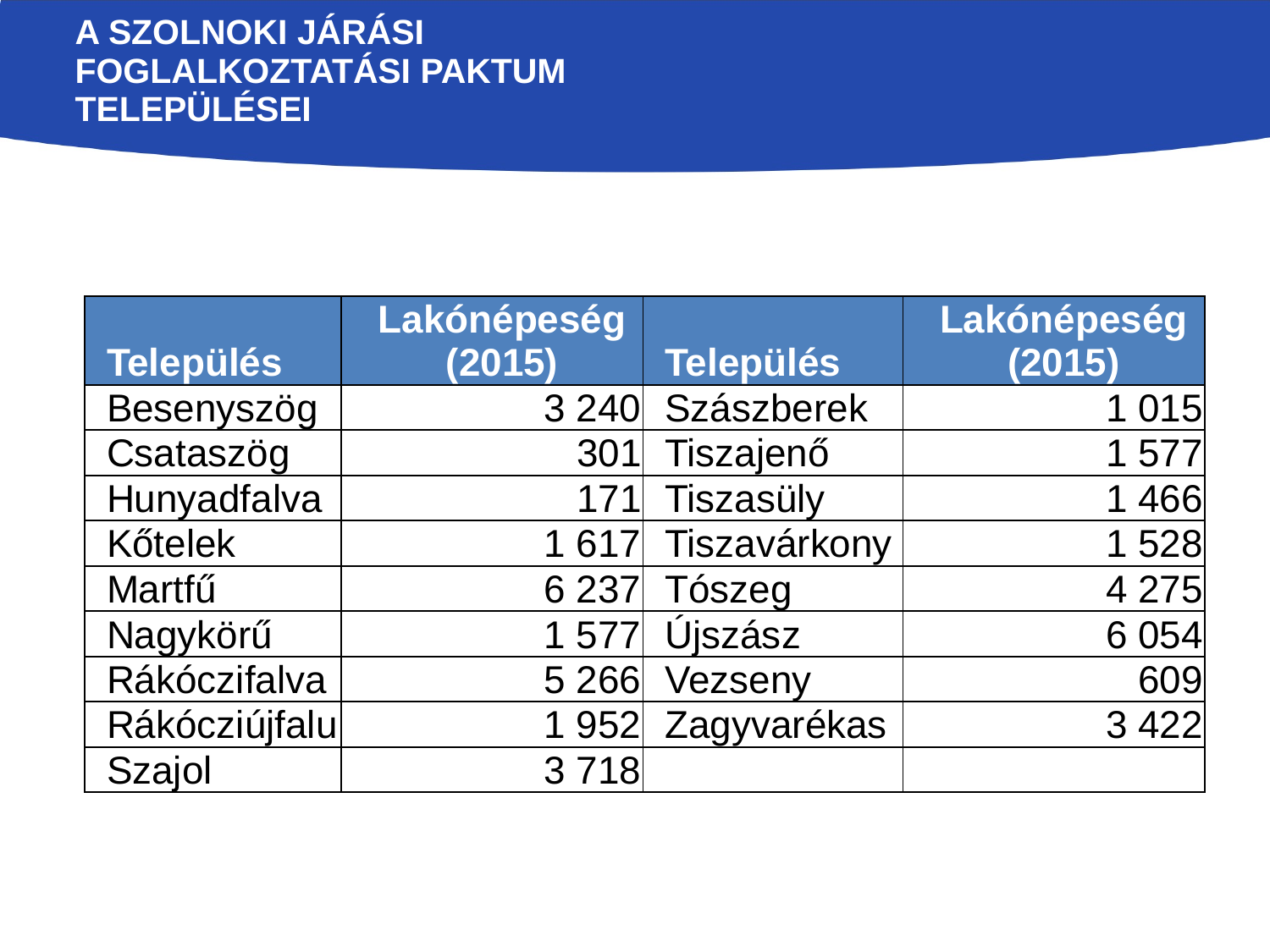

# A szolnoki járási foglalkoztatási paktum települései
| Település | Lakónépeség (2015) | Település | Lakónépeség (2015) |
| --- | --- | --- | --- |
| Besenyszög | 3 240 | Szászberek | 1 015 |
| Csataszög | 301 | Tiszajenő | 1 577 |
| Hunyadfalva | 171 | Tiszasüly | 1 466 |
| Kőtelek | 1 617 | Tiszavárkony | 1 528 |
| Martfű | 6 237 | Tószeg | 4 275 |
| Nagykörű | 1 577 | Újszász | 6 054 |
| Rákóczifalva | 5 266 | Vezseny | 609 |
| Rákócziújfalu | 1 952 | Zagyvarékas | 3 422 |
| Szajol | 3 718 |  |  |